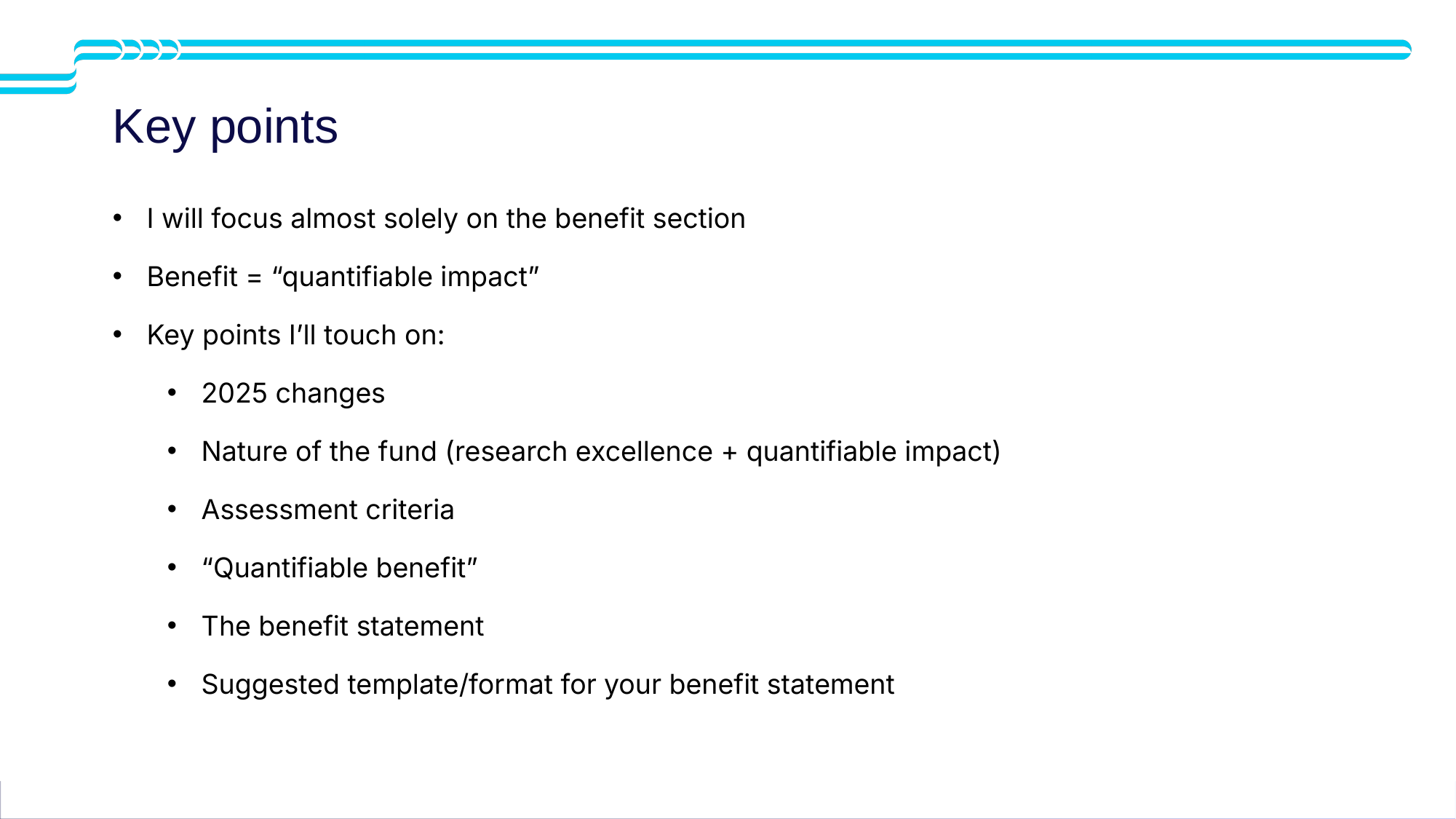

Key points

I will focus almost solely on the benefit section
Benefit = “quantifiable impact”
Key points I’ll touch on:
2025 changes
Nature of the fund (research excellence + quantifiable impact)
Assessment criteria
“Quantifiable benefit”
The benefit statement
Suggested template/format for your benefit statement